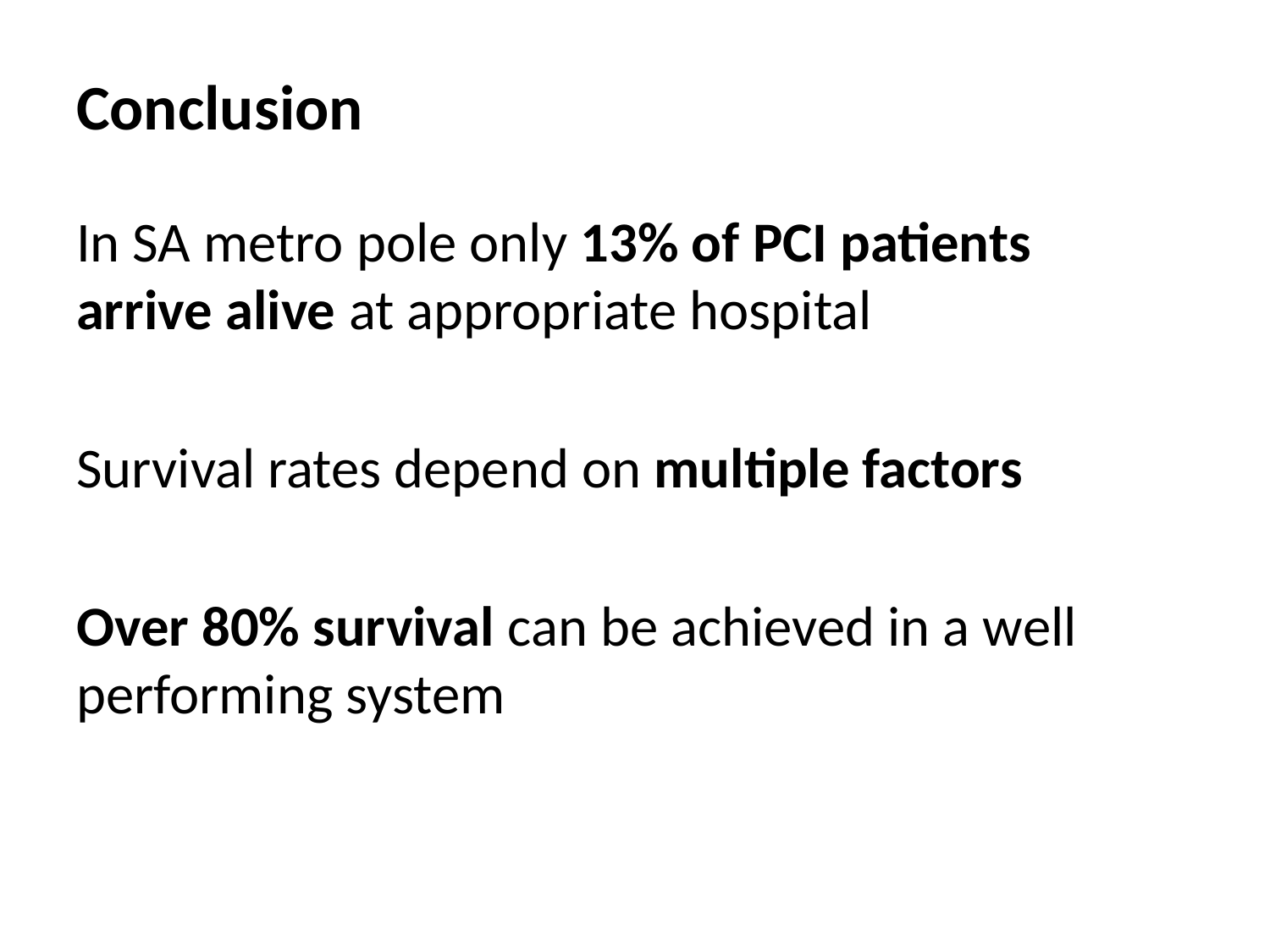

# Conclusion
In SA metro pole only 13% of PCI patients arrive alive at appropriate hospital

Survival rates depend on multiple factors

Over 80% survival can be achieved in a well performing system